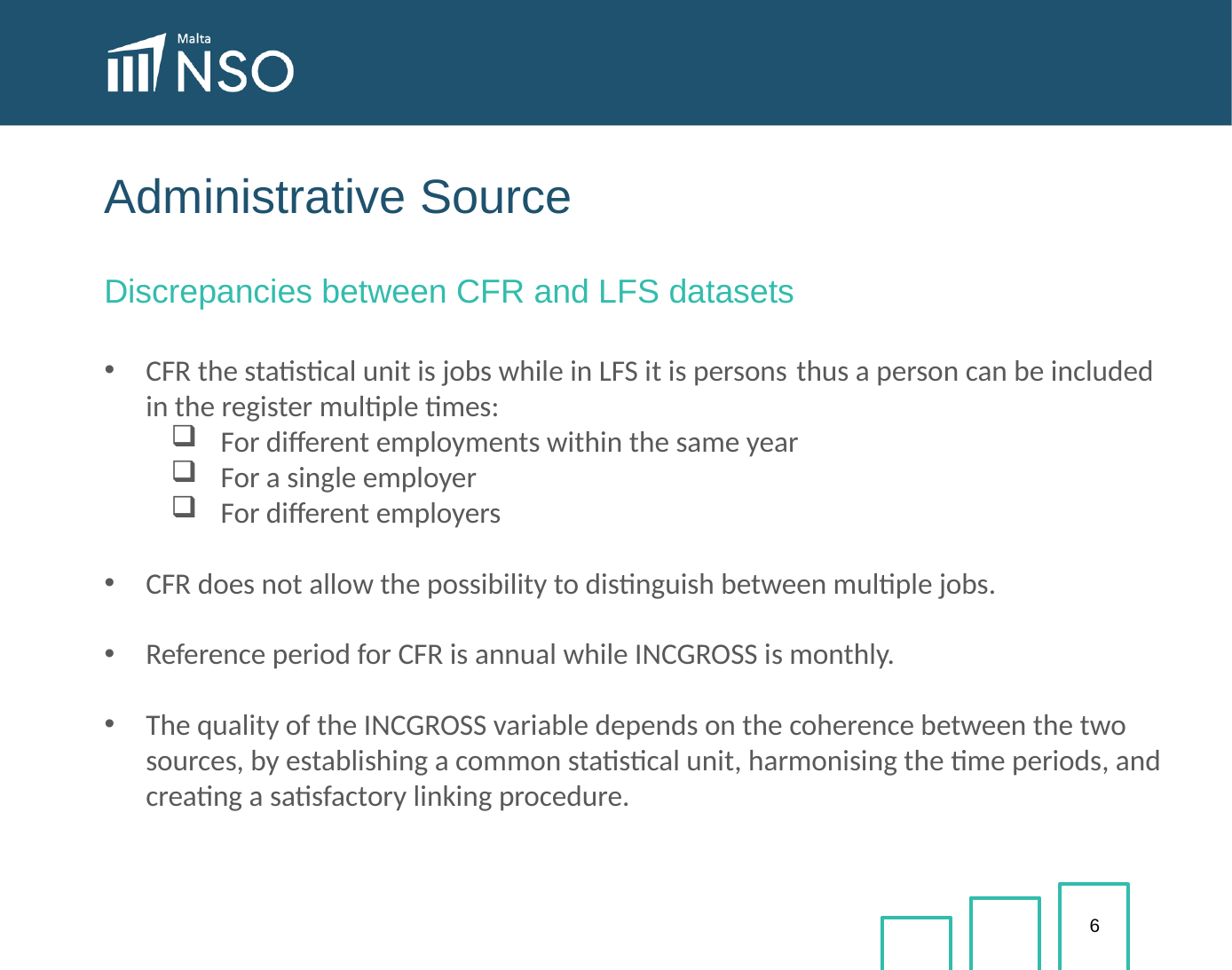

Administrative Source

Discrepancies between CFR and LFS datasets

CFR the statistical unit is jobs while in LFS it is persons  thus a person can be included in the register multiple times:
For different employments within the same year
For a single employer
For different employers

CFR does not allow the possibility to distinguish between multiple jobs.

Reference period for CFR is annual while INCGROSS is monthly.

The quality of the INCGROSS variable depends on the coherence between the two sources, by establishing a common statistical unit, harmonising the time periods, and creating a satisfactory linking procedure.

6